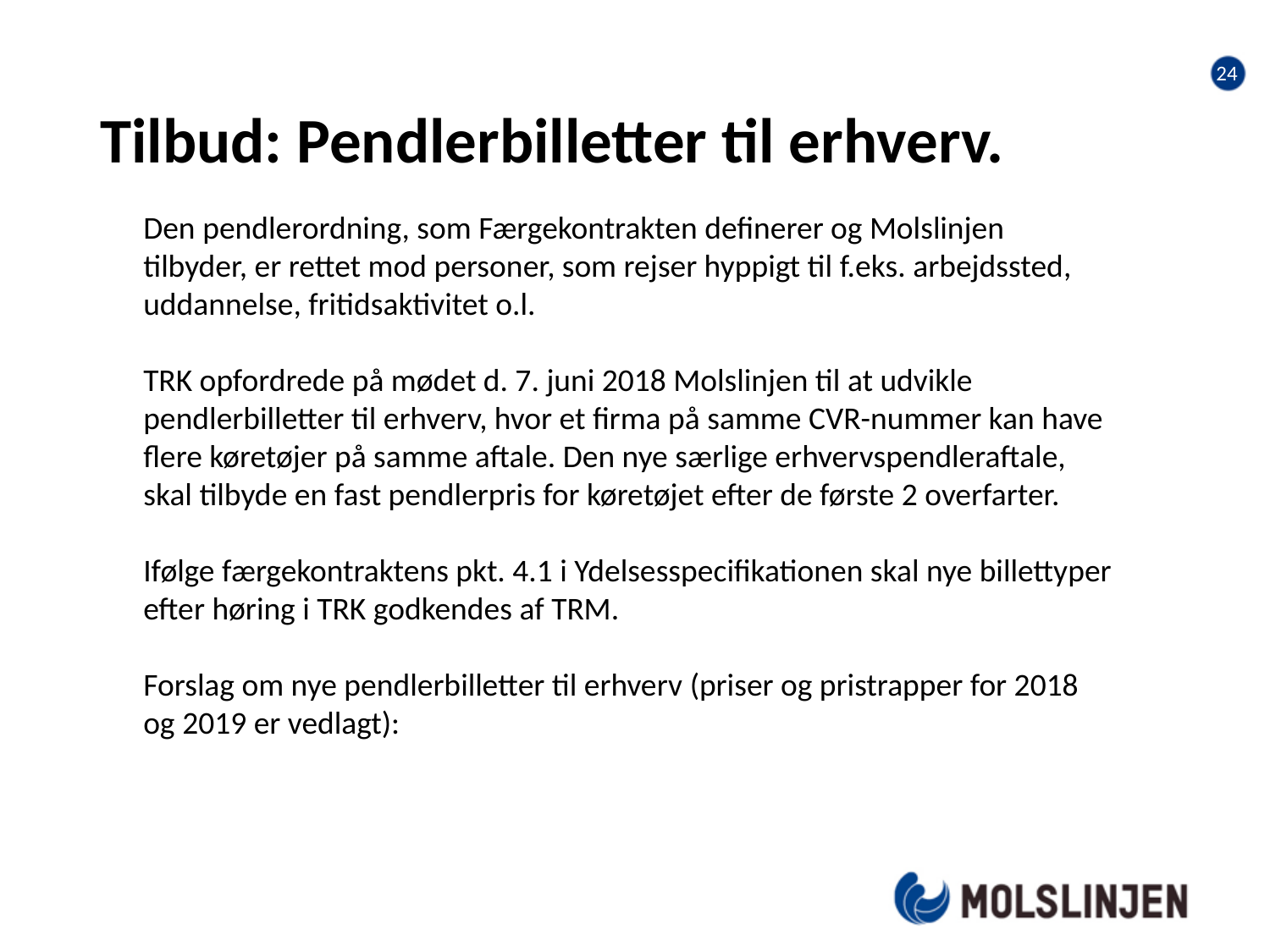

24
# Tilbud: Pendlerbilletter til erhverv.
Den pendlerordning, som Færgekontrakten definerer og Molslinjen tilbyder, er rettet mod personer, som rejser hyppigt til f.eks. arbejdssted, uddannelse, fritidsaktivitet o.l.

TRK opfordrede på mødet d. 7. juni 2018 Molslinjen til at udvikle pendlerbilletter til erhverv, hvor et firma på samme CVR-nummer kan have flere køretøjer på samme aftale. Den nye særlige erhvervspendleraftale, skal tilbyde en fast pendlerpris for køretøjet efter de første 2 overfarter.

Ifølge færgekontraktens pkt. 4.1 i Ydelsesspecifikationen skal nye billettyper efter høring i TRK godkendes af TRM.

Forslag om nye pendlerbilletter til erhverv (priser og pristrapper for 2018 og 2019 er vedlagt):